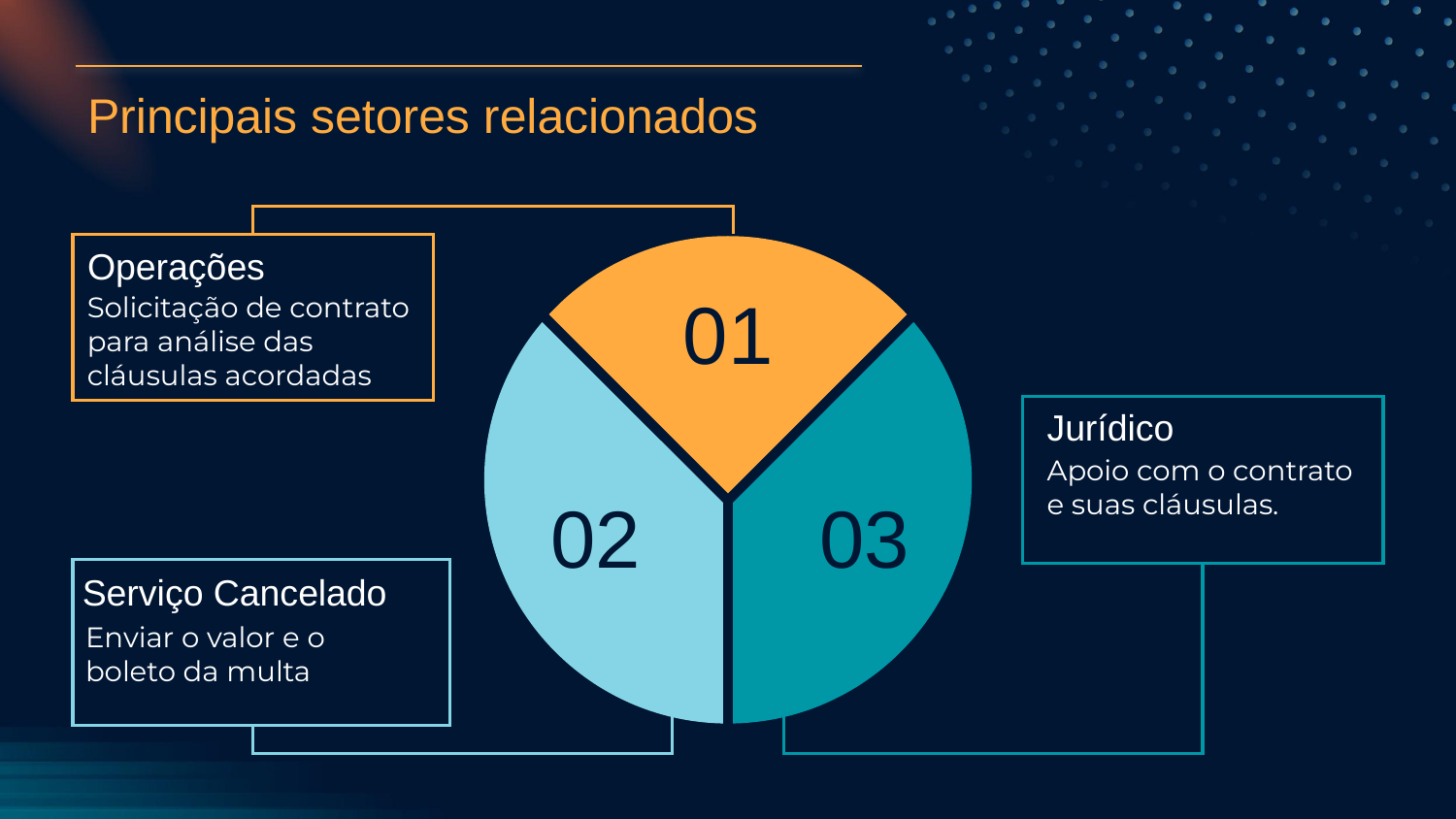

# Principais setores relacionados

Operações
01
Solicitação de contrato para análise das cláusulas acordadas

Jurídico
Apoio com o contrato e suas cláusulas.
02
03
Serviço Cancelado
Enviar o valor e o boleto da multa